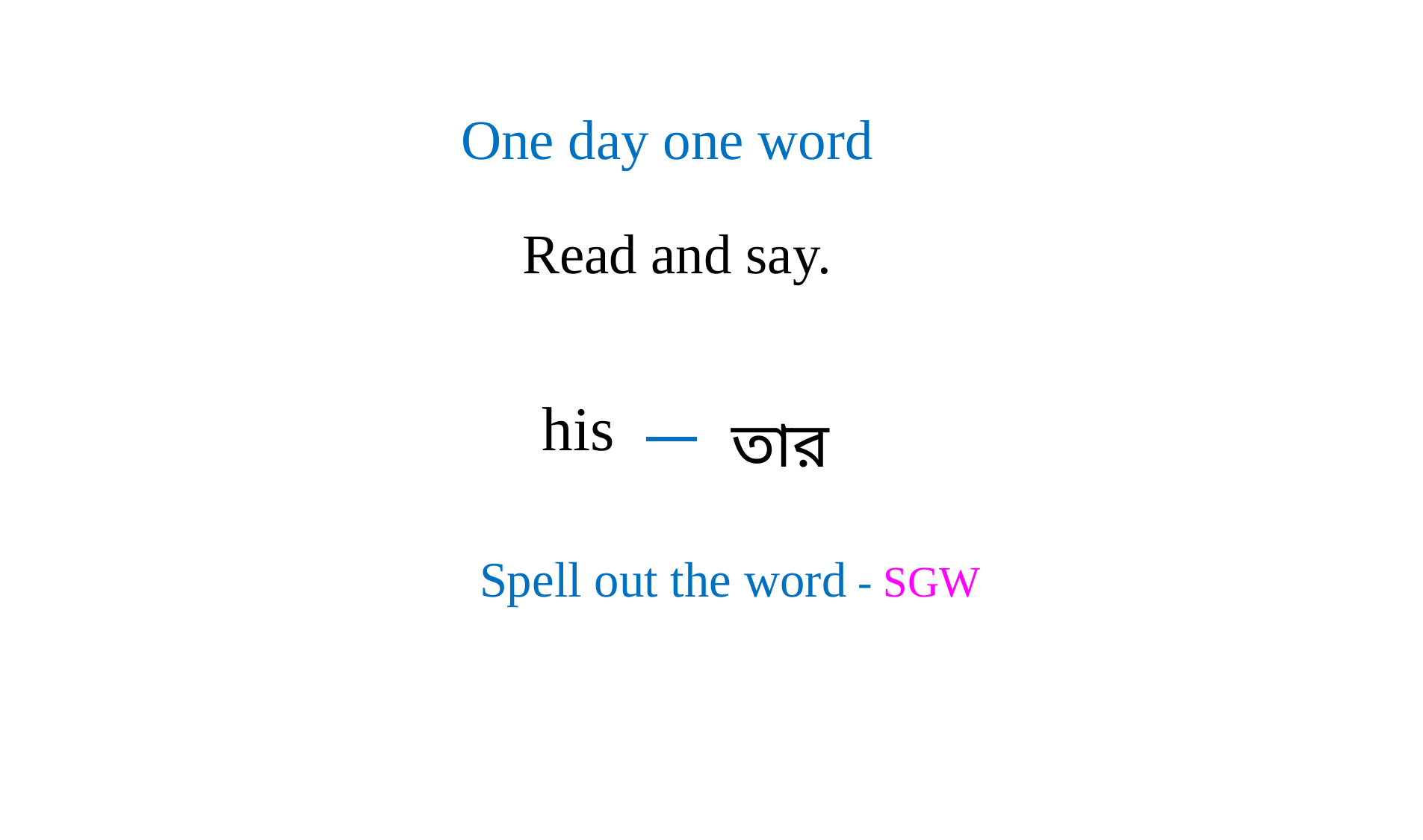

One day one word
Read and say.
his
তার
Spell out the word - SGW